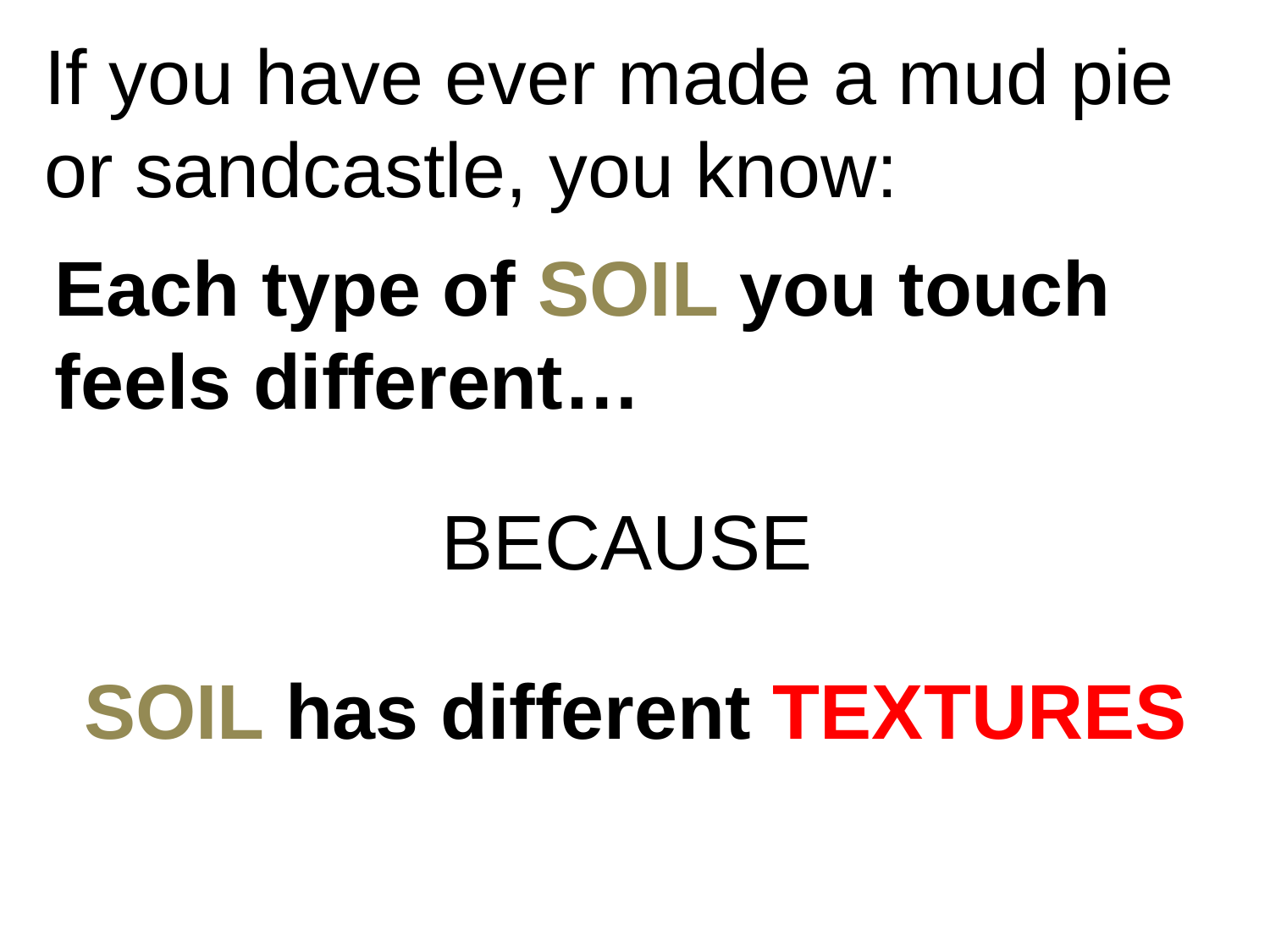

If you have ever made a mud pie or sandcastle, you know:
Each type of SOIL you touch feels different…
BECAUSE
SOIL has different TEXTURES